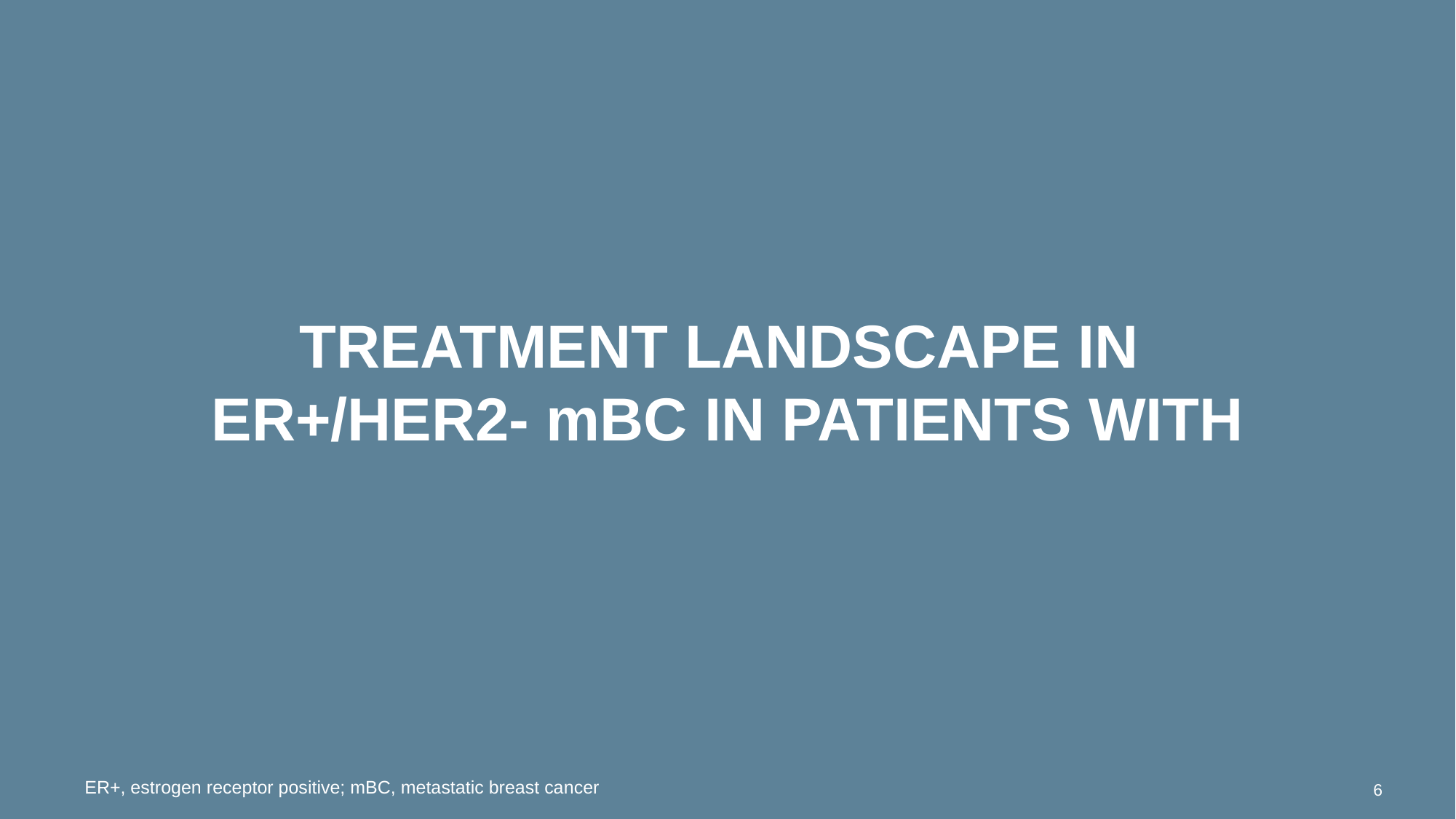

# TREATMENT LANDSCAPE IN ER+/HER2- mBC in patients with
ER+, estrogen receptor positive; mBC, metastatic breast cancer
6